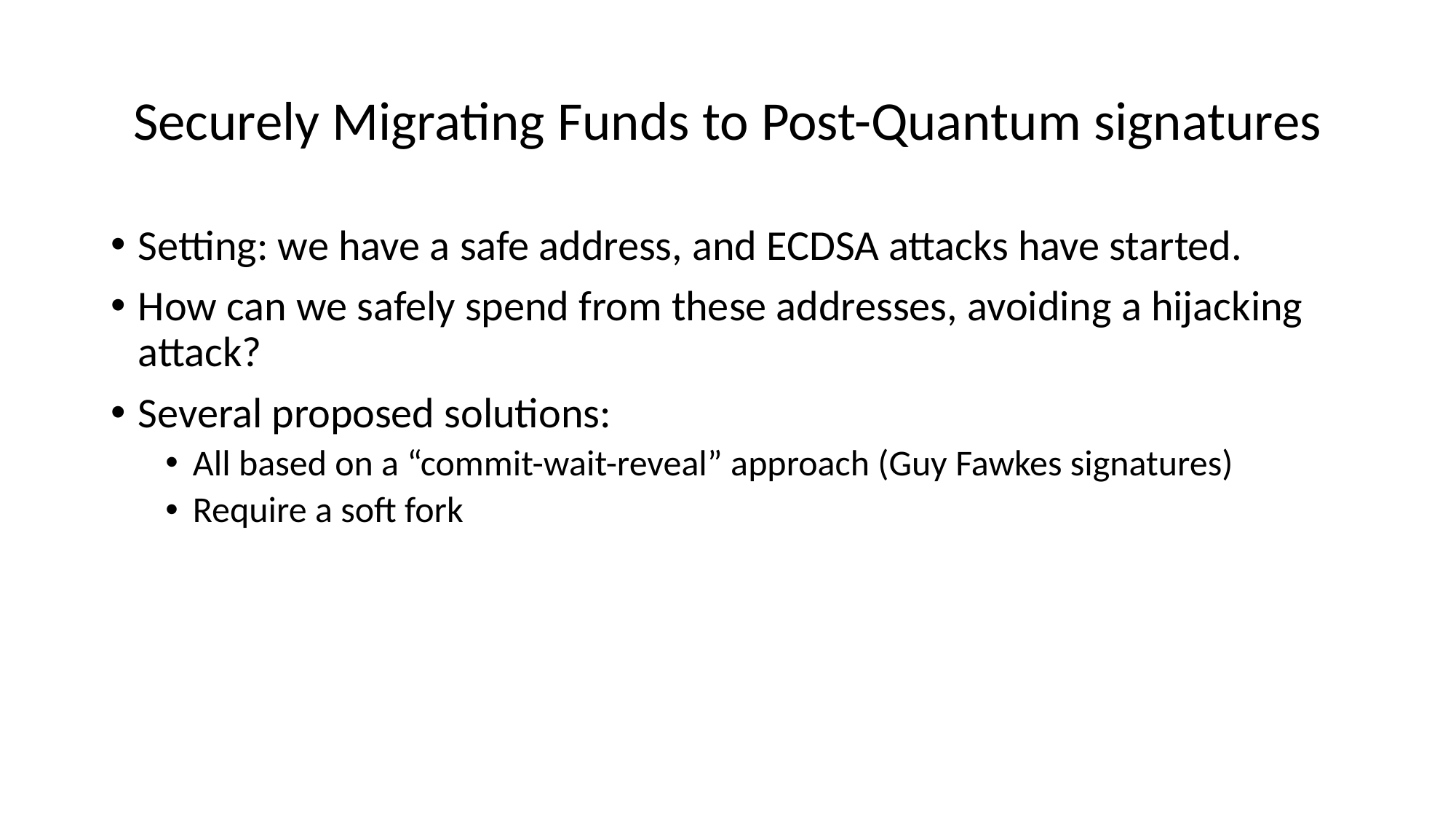

# Securely Migrating Funds to Post-Quantum signatures
Setting: we have a safe address, and ECDSA attacks have started.
How can we safely spend from these addresses, avoiding a hijacking attack?
Several proposed solutions:
All based on a “commit-wait-reveal” approach (Guy Fawkes signatures)
Require a soft fork